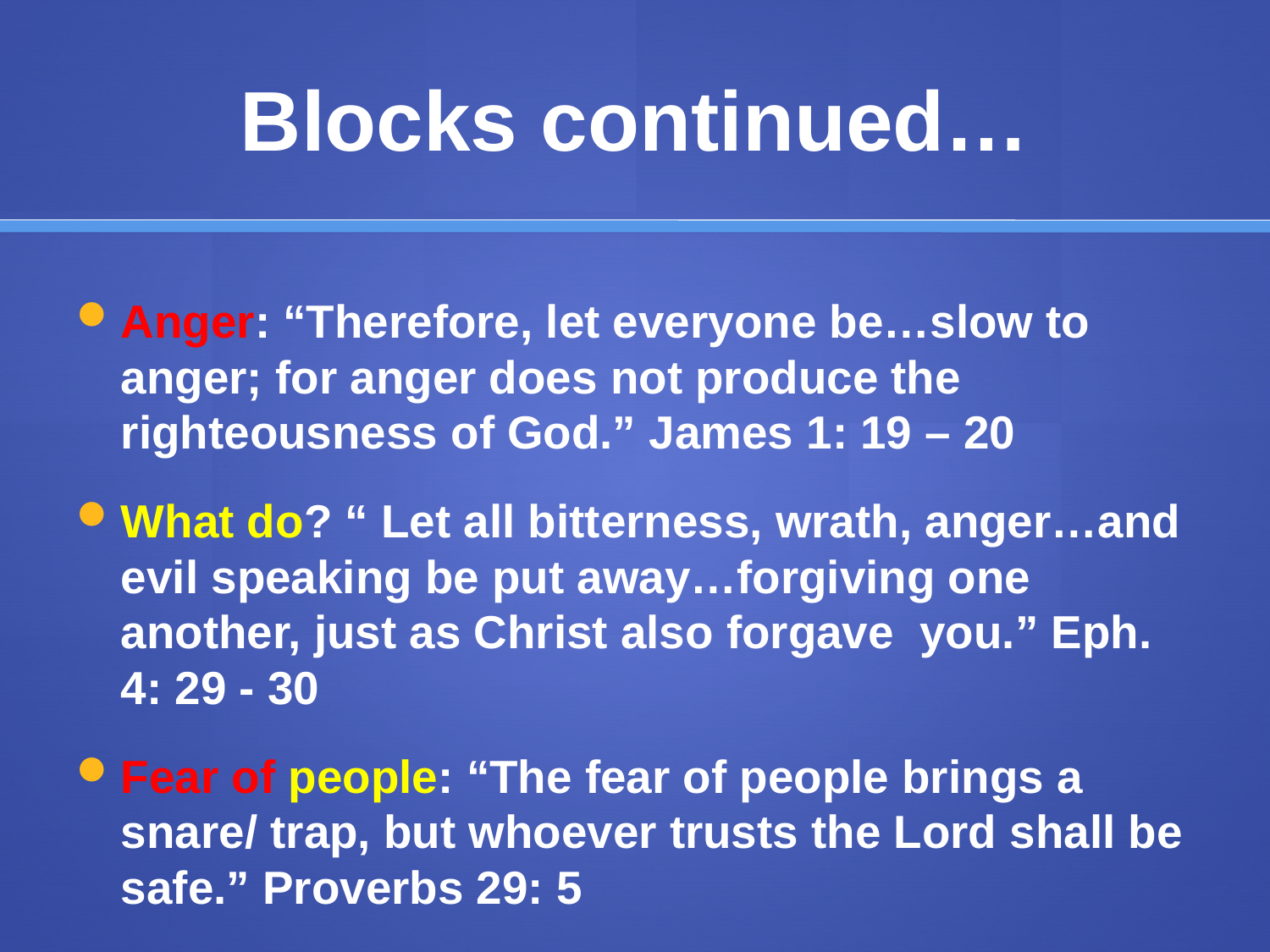

# Blocks continued…
Anger: “Therefore, let everyone be…slow to anger; for anger does not produce the righteousness of God.” James 1: 19 – 20
What do? “ Let all bitterness, wrath, anger…and evil speaking be put away…forgiving one another, just as Christ also forgave  you.” Eph. 4: 29 - 30
Fear of people: “The fear of people brings a snare/ trap, but whoever trusts the Lord shall be safe.” Proverbs 29: 5